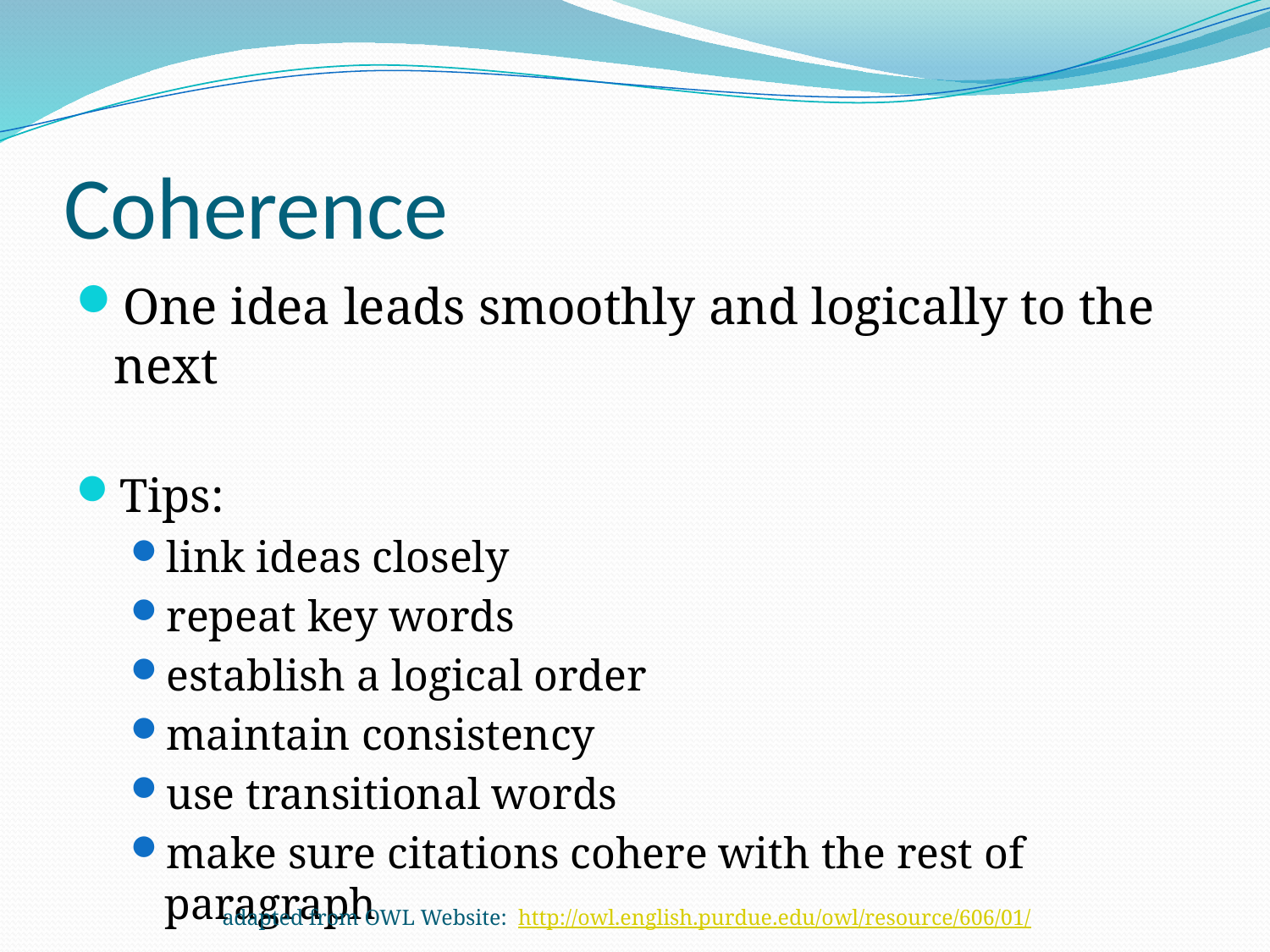

# Coherence
One idea leads smoothly and logically to the next

Tips:
link ideas closely
repeat key words
establish a logical order
maintain consistency
use transitional words
make sure citations cohere with the rest of paragraph
adapted from OWL Website:  http://owl.english.purdue.edu/owl/resource/606/01/